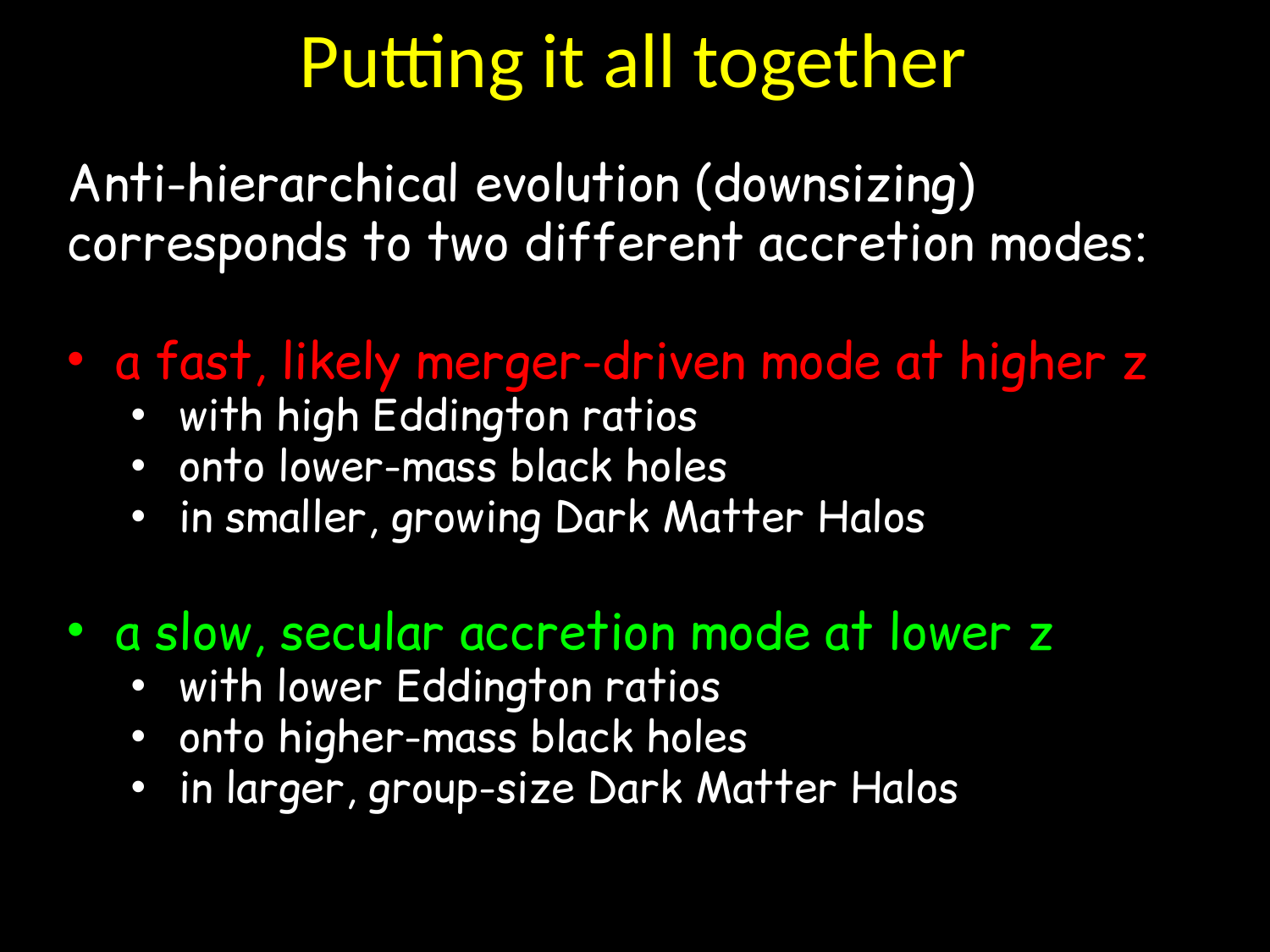

# Putting it all together
Anti-hierarchical evolution (downsizing) corresponds to two different accretion modes:

a fast, likely merger-driven mode at higher z
with high Eddington ratios
onto lower-mass black holes
in smaller, growing Dark Matter Halos

a slow, secular accretion mode at lower z
with lower Eddington ratios
onto higher-mass black holes
in larger, group-size Dark Matter Halos